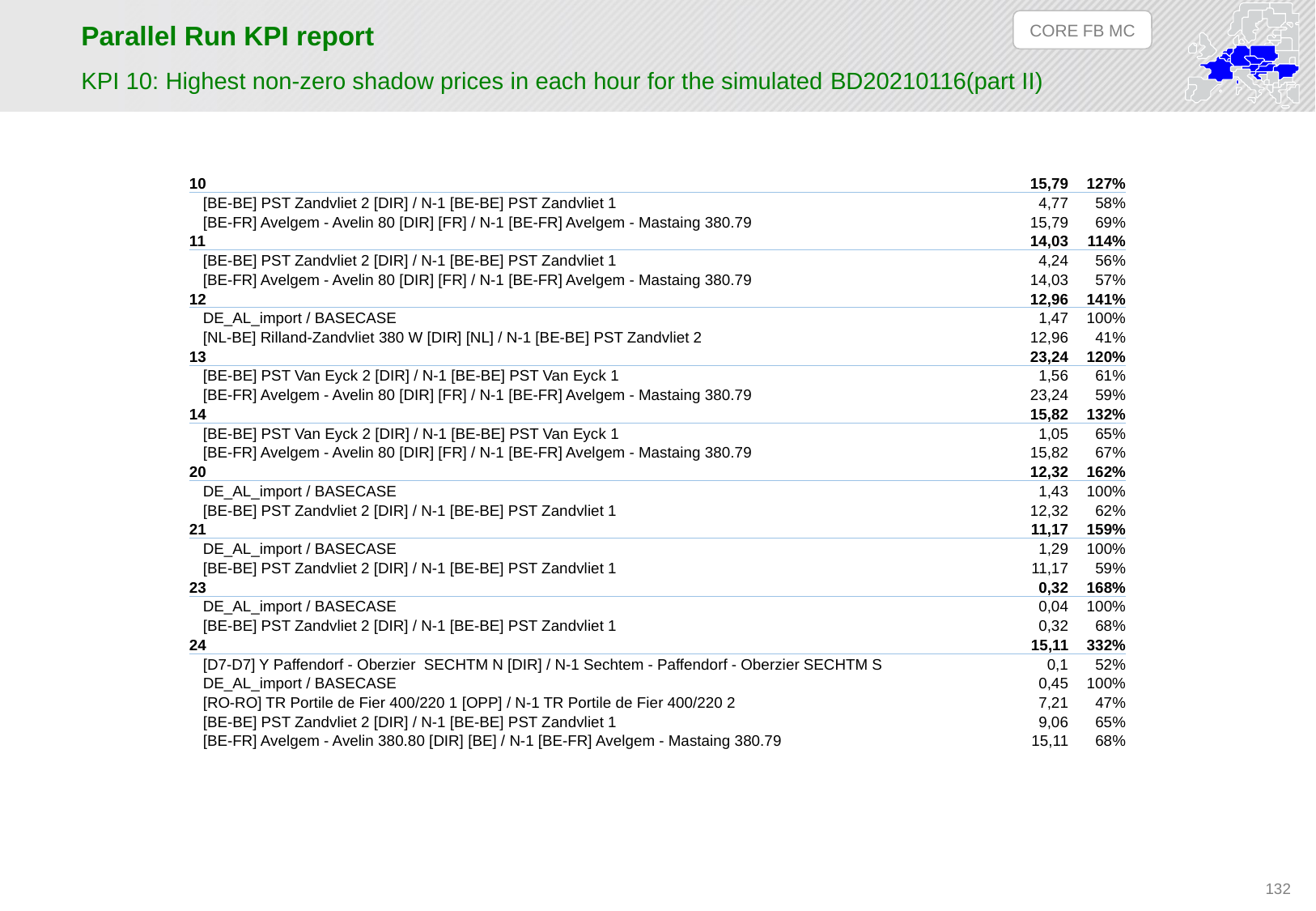

CORE FB MC
# Parallel Run KPI report
KPI 10: Highest non-zero shadow prices in each hour for the simulated BD20210116(part II)

| 10 | 15,79 | 127% |
| --- | --- | --- |
| [BE-BE] PST Zandvliet 2 [DIR] / N-1 [BE-BE] PST Zandvliet 1 | 4,77 | 58% |
| [BE-FR] Avelgem - Avelin 80 [DIR] [FR] / N-1 [BE-FR] Avelgem - Mastaing 380.79 | 15,79 | 69% |
| 11 | 14,03 | 114% |
| [BE-BE] PST Zandvliet 2 [DIR] / N-1 [BE-BE] PST Zandvliet 1 | 4,24 | 56% |
| [BE-FR] Avelgem - Avelin 80 [DIR] [FR] / N-1 [BE-FR] Avelgem - Mastaing 380.79 | 14,03 | 57% |
| 12 | 12,96 | 141% |
| DE\_AL\_import / BASECASE | 1,47 | 100% |
| [NL-BE] Rilland-Zandvliet 380 W [DIR] [NL] / N-1 [BE-BE] PST Zandvliet 2 | 12,96 | 41% |
| 13 | 23,24 | 120% |
| [BE-BE] PST Van Eyck 2 [DIR] / N-1 [BE-BE] PST Van Eyck 1 | 1,56 | 61% |
| [BE-FR] Avelgem - Avelin 80 [DIR] [FR] / N-1 [BE-FR] Avelgem - Mastaing 380.79 | 23,24 | 59% |
| 14 | 15,82 | 132% |
| [BE-BE] PST Van Eyck 2 [DIR] / N-1 [BE-BE] PST Van Eyck 1 | 1,05 | 65% |
| [BE-FR] Avelgem - Avelin 80 [DIR] [FR] / N-1 [BE-FR] Avelgem - Mastaing 380.79 | 15,82 | 67% |
| 20 | 12,32 | 162% |
| DE\_AL\_import / BASECASE | 1,43 | 100% |
| [BE-BE] PST Zandvliet 2 [DIR] / N-1 [BE-BE] PST Zandvliet 1 | 12,32 | 62% |
| 21 | 11,17 | 159% |
| DE\_AL\_import / BASECASE | 1,29 | 100% |
| [BE-BE] PST Zandvliet 2 [DIR] / N-1 [BE-BE] PST Zandvliet 1 | 11,17 | 59% |
| 23 | 0,32 | 168% |
| DE\_AL\_import / BASECASE | 0,04 | 100% |
| [BE-BE] PST Zandvliet 2 [DIR] / N-1 [BE-BE] PST Zandvliet 1 | 0,32 | 68% |
| 24 | 15,11 | 332% |
| [D7-D7] Y Paffendorf - Oberzier SECHTM N [DIR] / N-1 Sechtem - Paffendorf - Oberzier SECHTM S | 0,1 | 52% |
| DE\_AL\_import / BASECASE | 0,45 | 100% |
| [RO-RO] TR Portile de Fier 400/220 1 [OPP] / N-1 TR Portile de Fier 400/220 2 | 7,21 | 47% |
| [BE-BE] PST Zandvliet 2 [DIR] / N-1 [BE-BE] PST Zandvliet 1 | 9,06 | 65% |
| [BE-FR] Avelgem - Avelin 380.80 [DIR] [BE] / N-1 [BE-FR] Avelgem - Mastaing 380.79 | 15,11 | 68% |

132